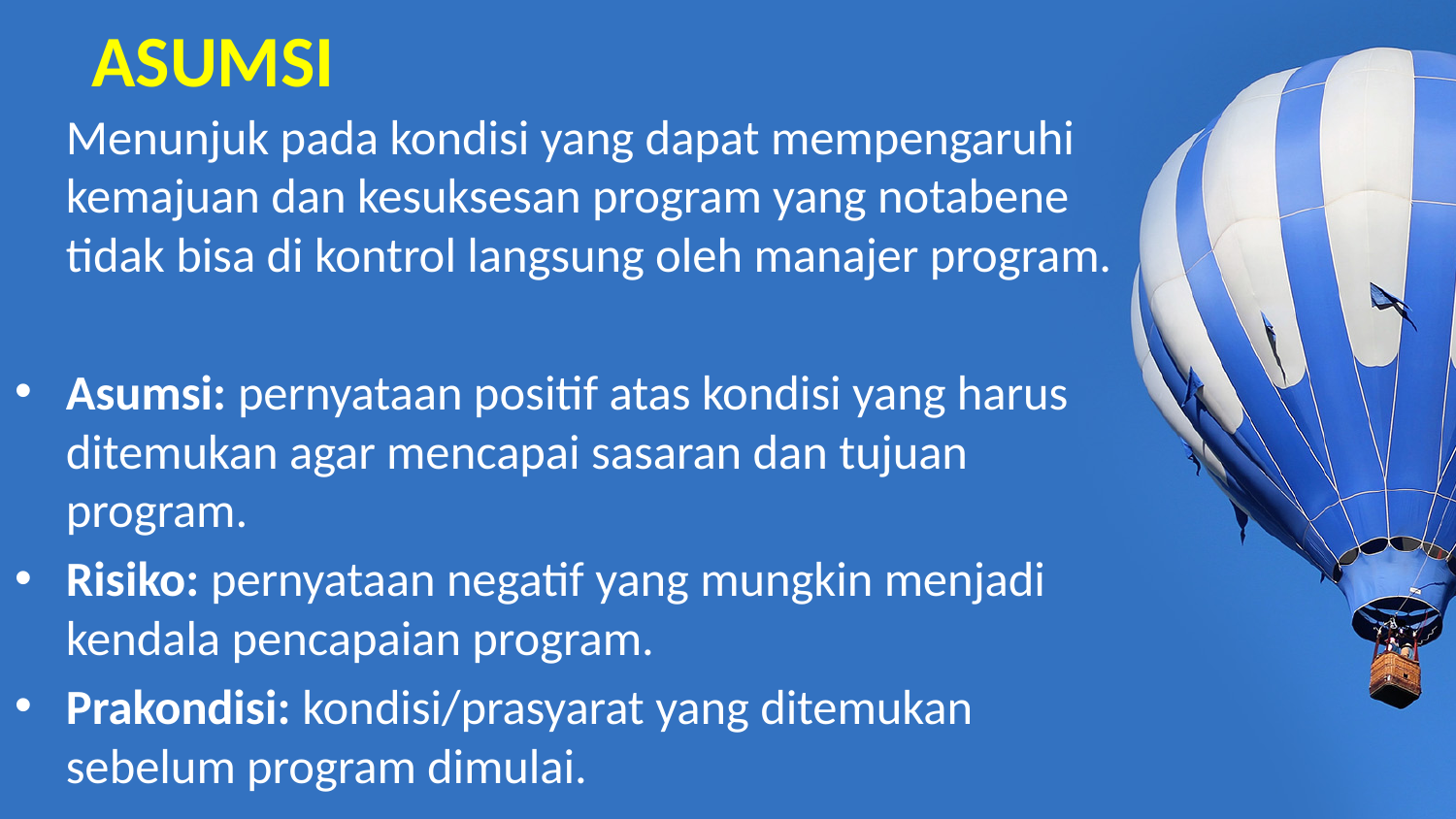

# ASUMSI
Menunjuk pada kondisi yang dapat mempengaruhi kemajuan dan kesuksesan program yang notabene tidak bisa di kontrol langsung oleh manajer program.

Asumsi: pernyataan positif atas kondisi yang harus ditemukan agar mencapai sasaran dan tujuan program.
Risiko: pernyataan negatif yang mungkin menjadi kendala pencapaian program.
Prakondisi: kondisi/prasyarat yang ditemukan sebelum program dimulai.